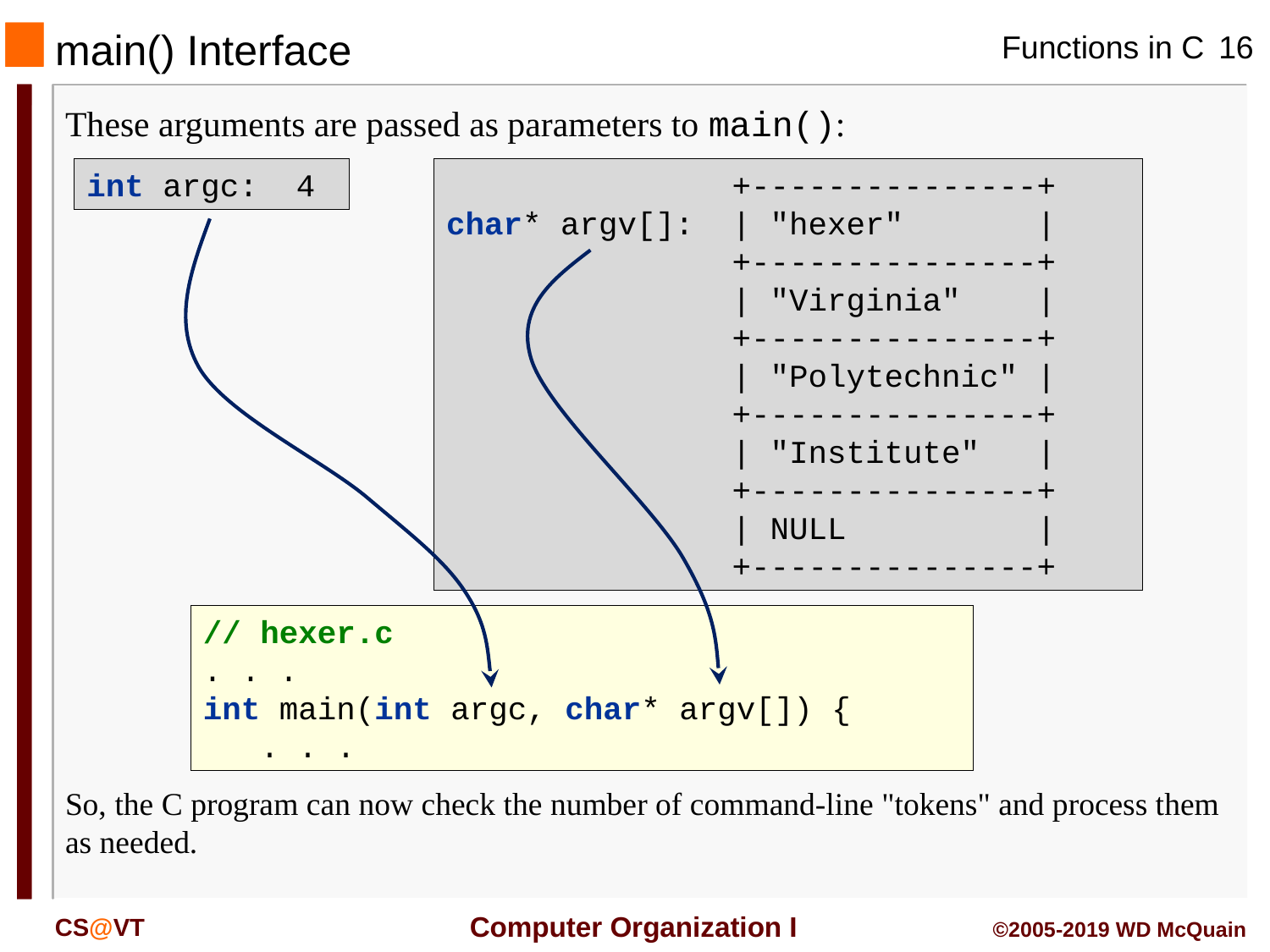

main() Interface
These arguments are passed as parameters to main():
int argc:  4
               +---------------+
char* argv[]:  | "hexer"       |
               +---------------+
               | "Virginia"    |
               +---------------+
               | "Polytechnic" |
               +---------------+
               | "Institute"   |
               +---------------+
               | NULL          |
               +---------------+

// hexer.c
. . .
int main(int argc, char* argv[]) {
   . . .
So, the C program can now check the number of command-line "tokens" and process them as needed.